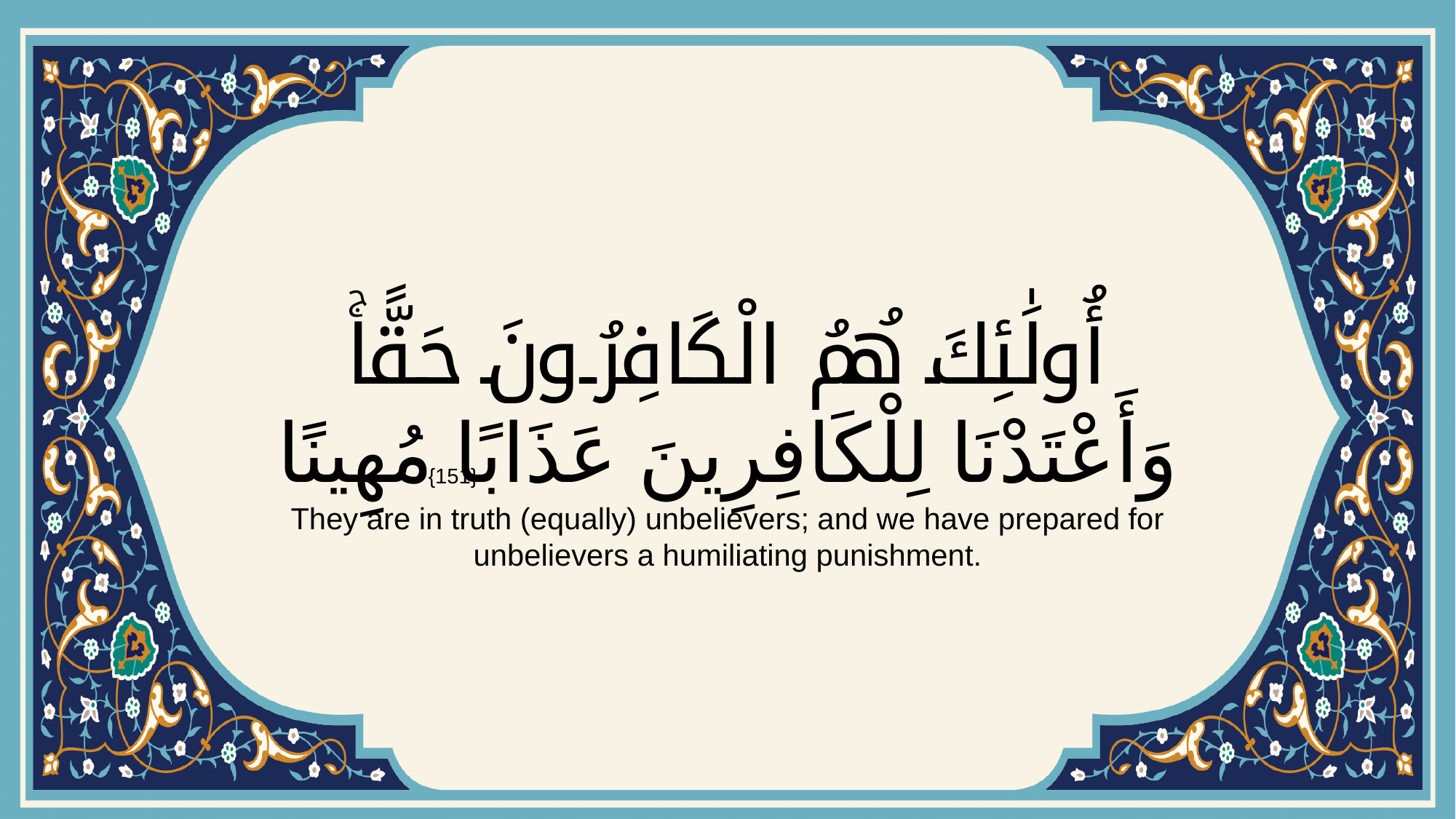

# أُولَٰئِكَ هُمُ الْكَافِرُونَ حَقًّاۚ وَأَعْتَدْنَا لِلْكَافِرِينَ عَذَابًا مُهِينًا
{151}
They are in truth (equally) unbelievers; and we have prepared for unbelievers a humiliating punishment.